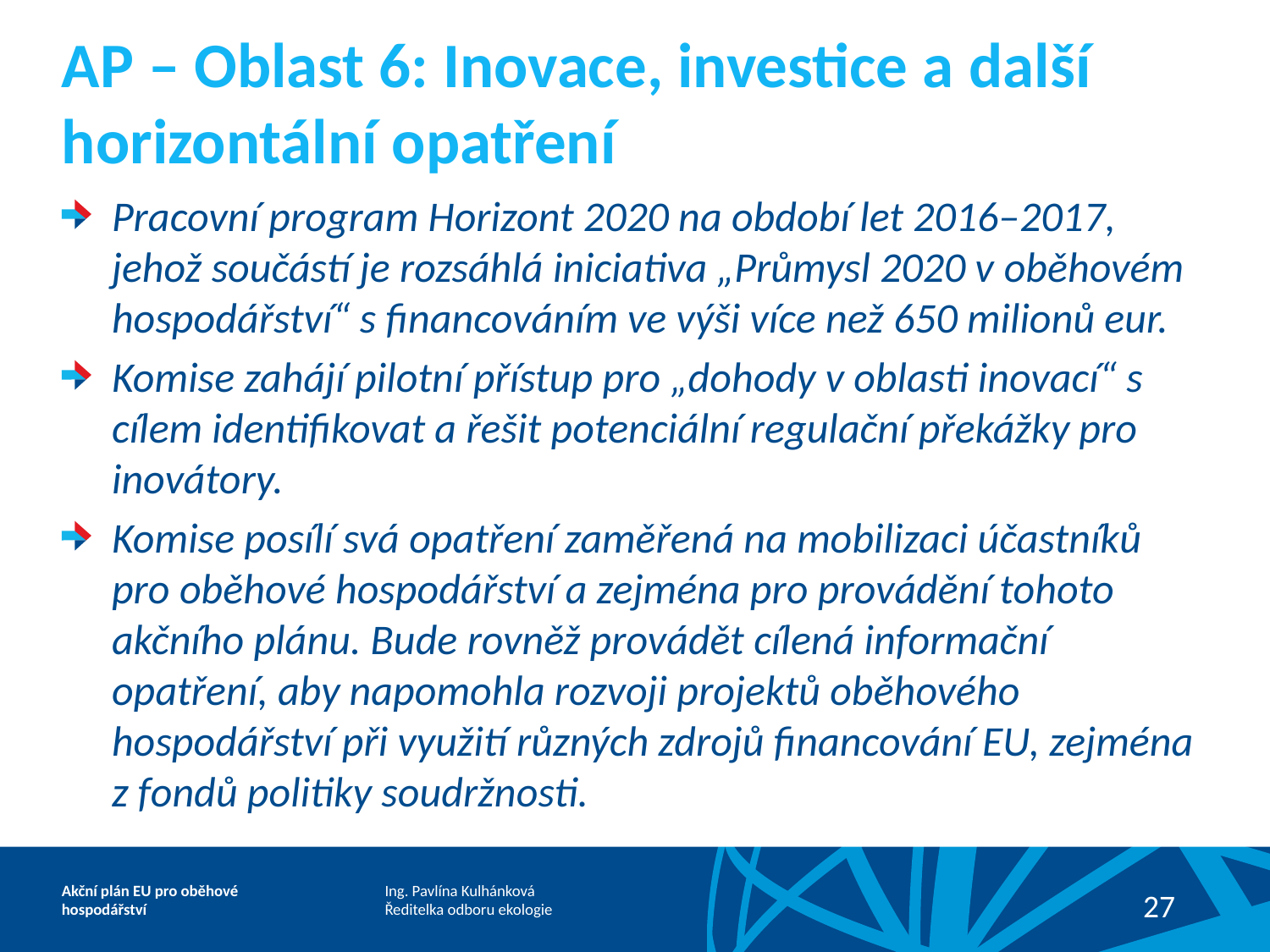

# AP – Oblast 6: Inovace, investice a další horizontální opatření
Pracovní program Horizont 2020 na období let 2016–2017, jehož součástí je rozsáhlá iniciativa „Průmysl 2020 v oběhovém hospodářství“ s financováním ve výši více než 650 milionů eur.
Komise zahájí pilotní přístup pro „dohody v oblasti inovací“ s cílem identifikovat a řešit potenciální regulační překážky pro inovátory.
Komise posílí svá opatření zaměřená na mobilizaci účastníků pro oběhové hospodářství a zejména pro provádění tohoto akčního plánu. Bude rovněž provádět cílená informační opatření, aby napomohla rozvoji projektů oběhového hospodářství při využití různých zdrojů financování EU, zejména z fondů politiky soudržnosti.